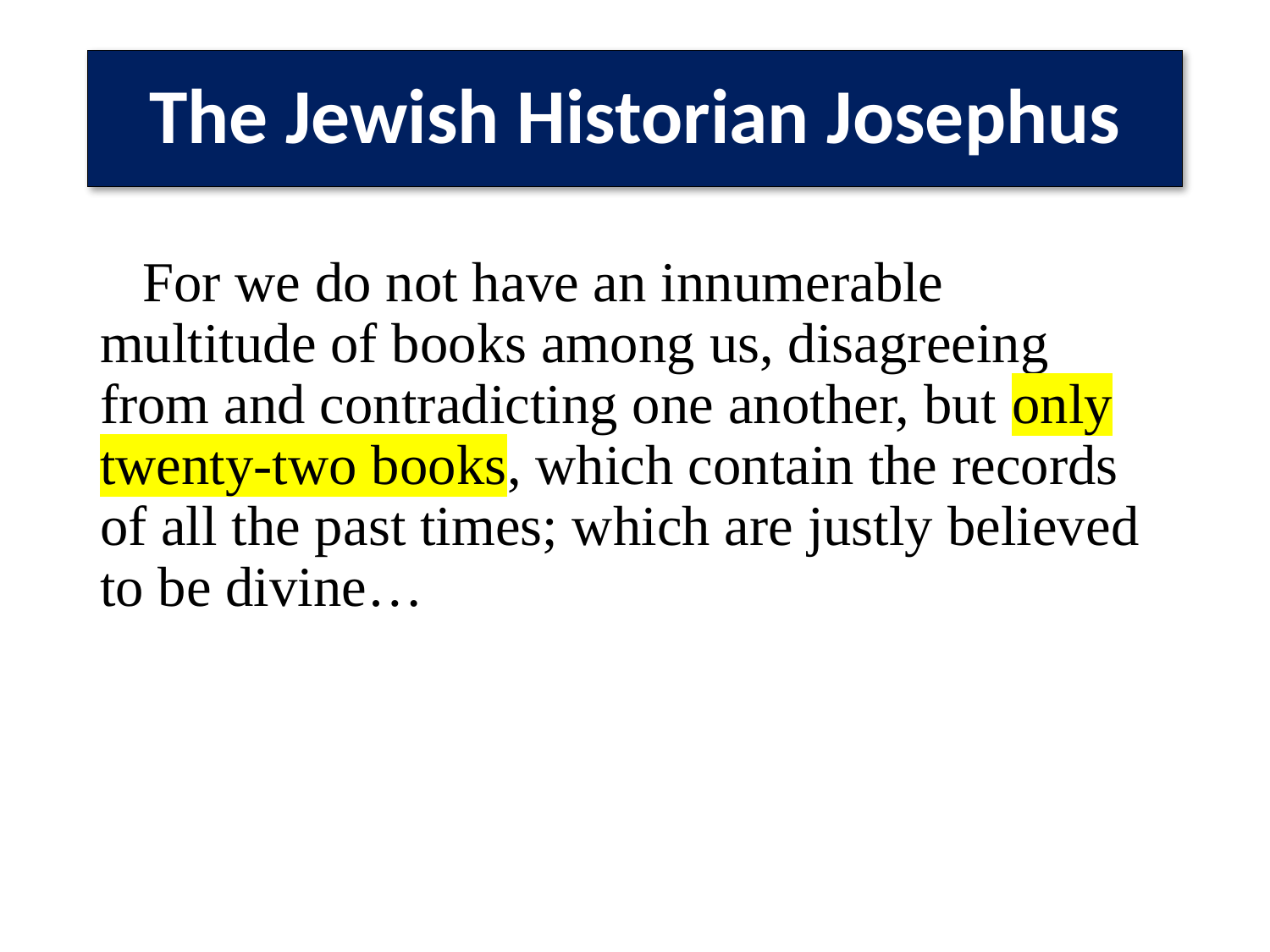

# The Jewish Historian Josephus
   For we do not have an innumerable multitude of books among us, disagreeing from and contradicting one another, but only twenty-two books, which contain the records of all the past times; which are justly believed to be divine…